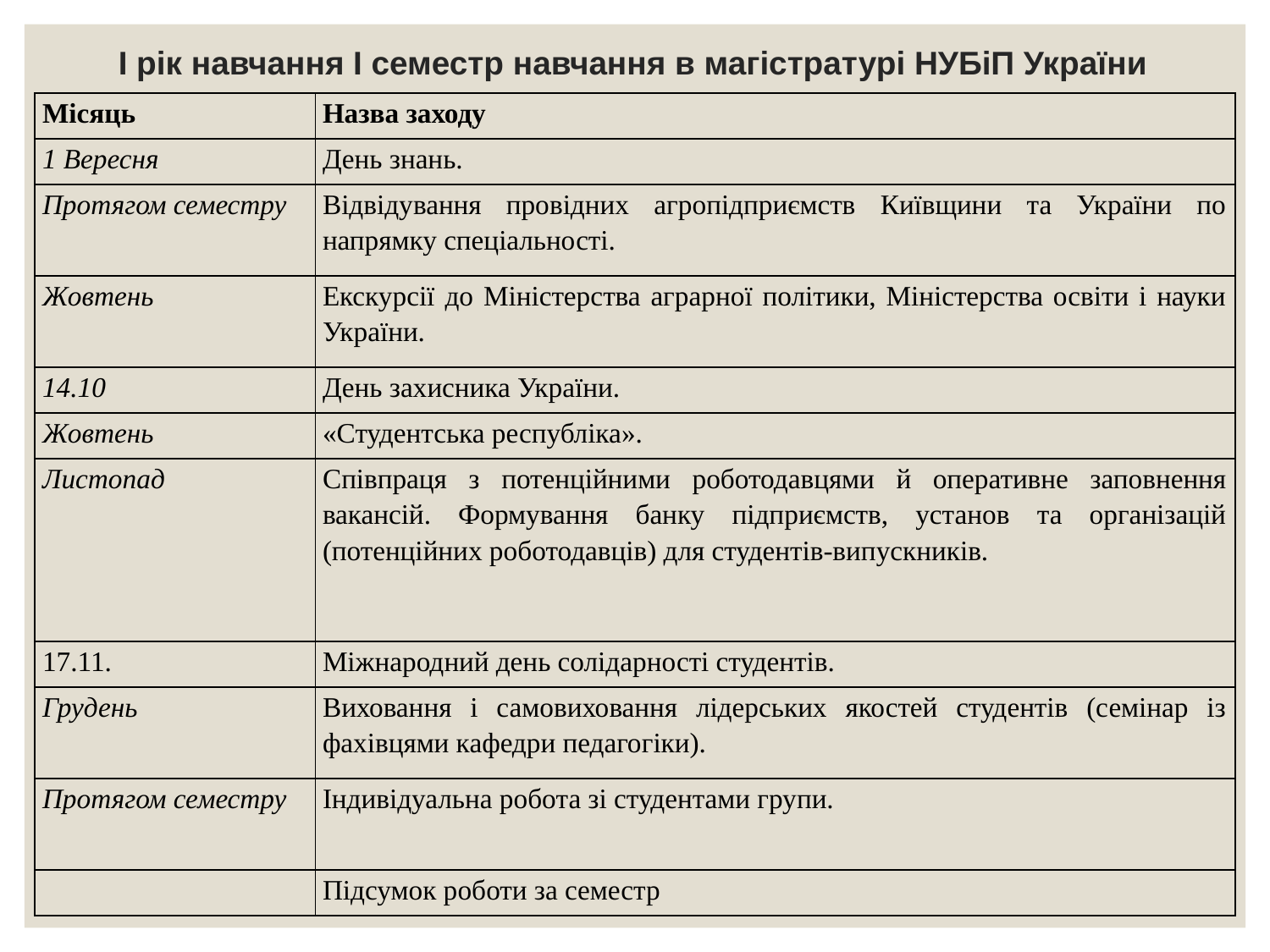

# І рік навчання І семестр навчання в магістратурі НУБіП України
| Місяць | Назва заходу |
| --- | --- |
| 1 Вересня | День знань. |
| Протягом семестру | Відвідування провідних агропідприємств Київщини та України по напрямку спеціальності. |
| Жовтень | Екскурсії до Міністерства аграрної політики, Міністерства освіти і науки України. |
| 14.10 | День захисника України. |
| Жовтень | «Студентська республіка». |
| Листопад | Співпраця з потенційними роботодавцями й оперативне заповнення вакансій. Формування банку підприємств, установ та організацій (потенційних роботодавців) для студентів-випускників. |
| 17.11. | Міжнародний день солідарності студентів. |
| Грудень | Виховання і самовиховання лідерських якостей студентів (семінар із фахівцями кафедри педагогіки). |
| Протягом семестру | Індивідуальна робота зі студентами групи. |
|  | Підсумок роботи за семестр |